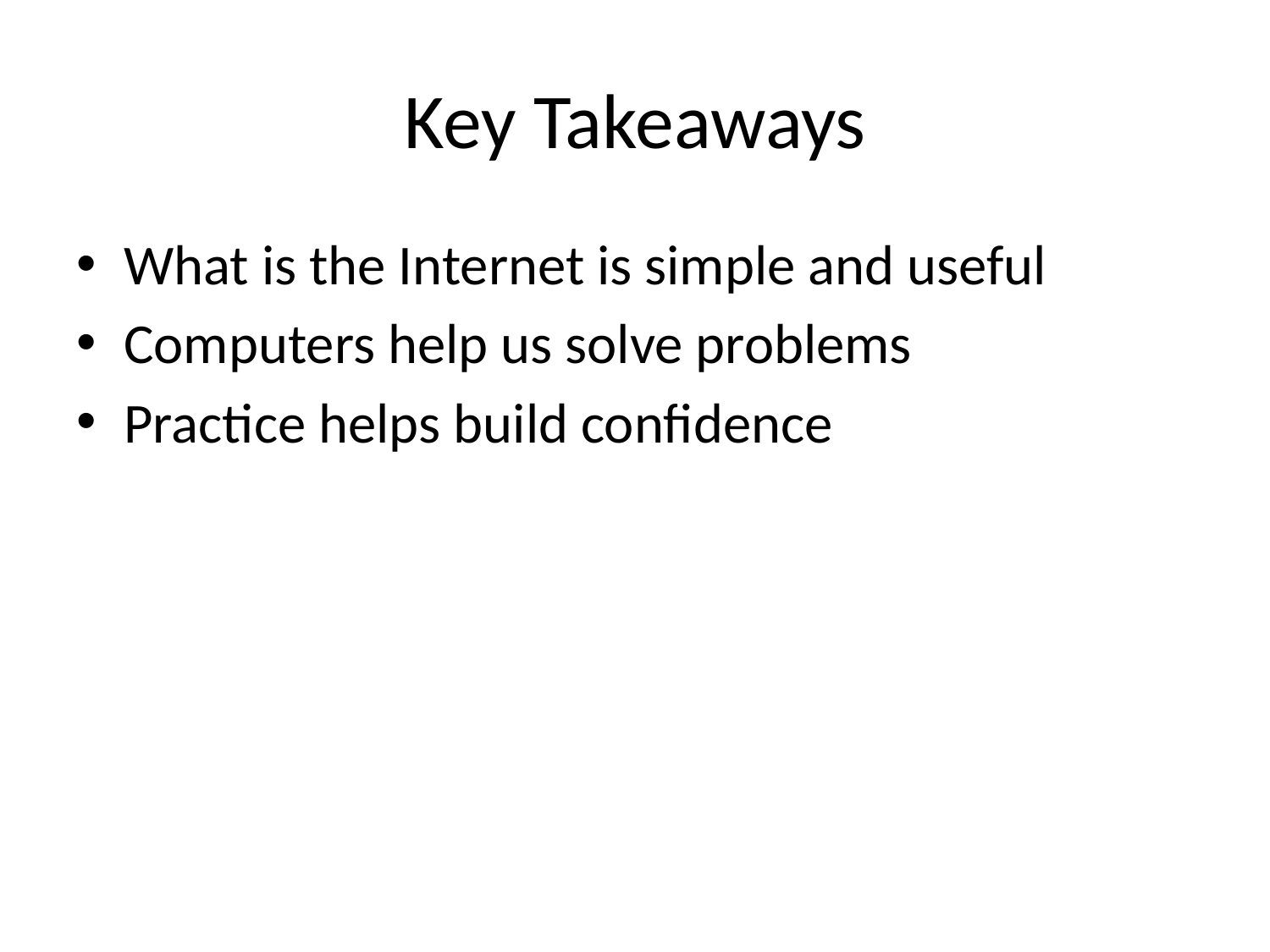

# Key Takeaways
What is the Internet is simple and useful
Computers help us solve problems
Practice helps build confidence